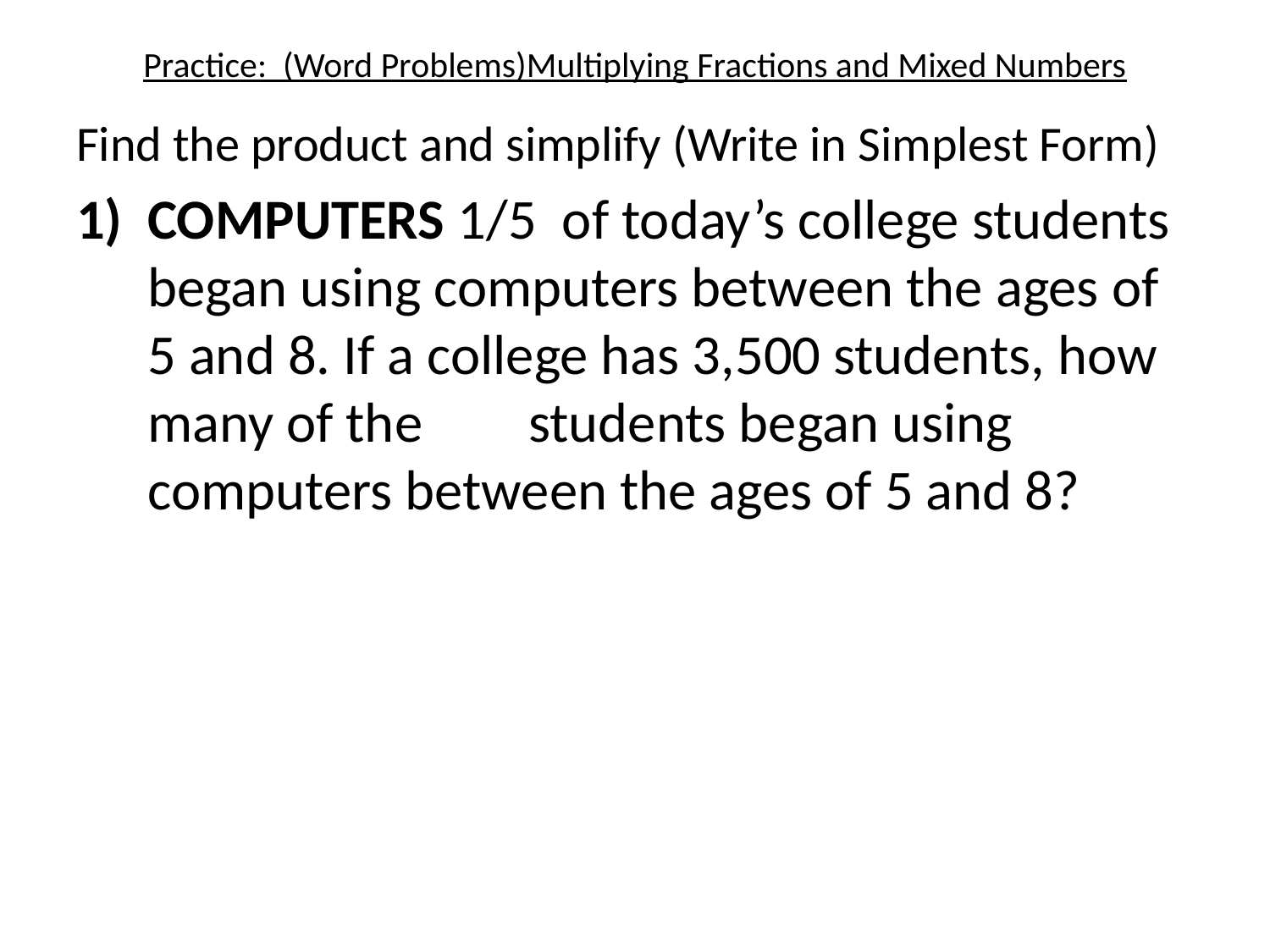

# Practice:  (Word Problems)Multiplying Fractions and Mixed Numbers
Find the product and simplify (Write in Simplest Form)
COMPUTERS 1/5  of today’s college students began using computers between the ages of 5 and 8. If a college has 3,500 students, how many of the 	students began using computers between the ages of 5 and 8?